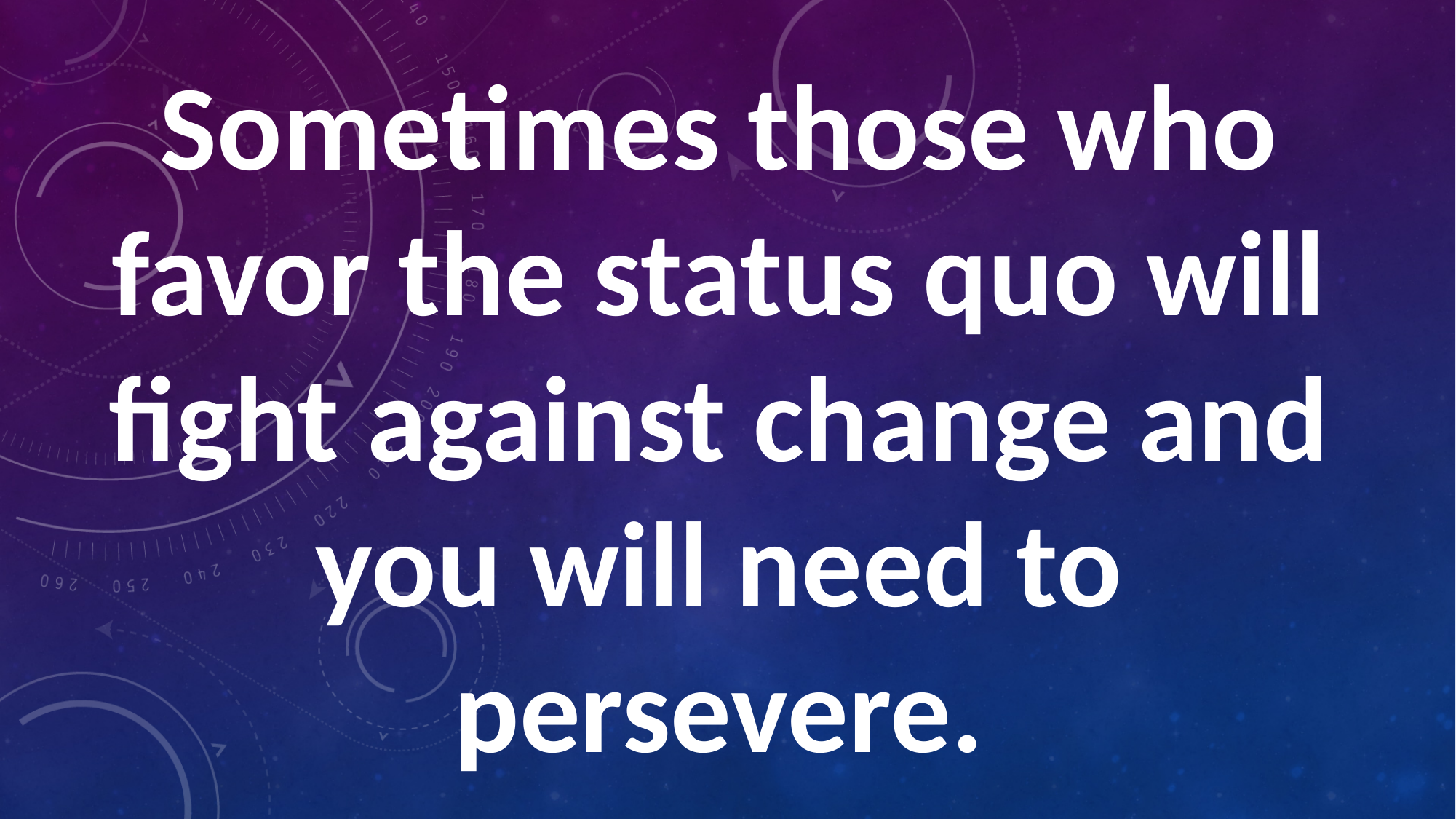

Sometimes those who favor the status quo will fight against change and you will need to persevere.